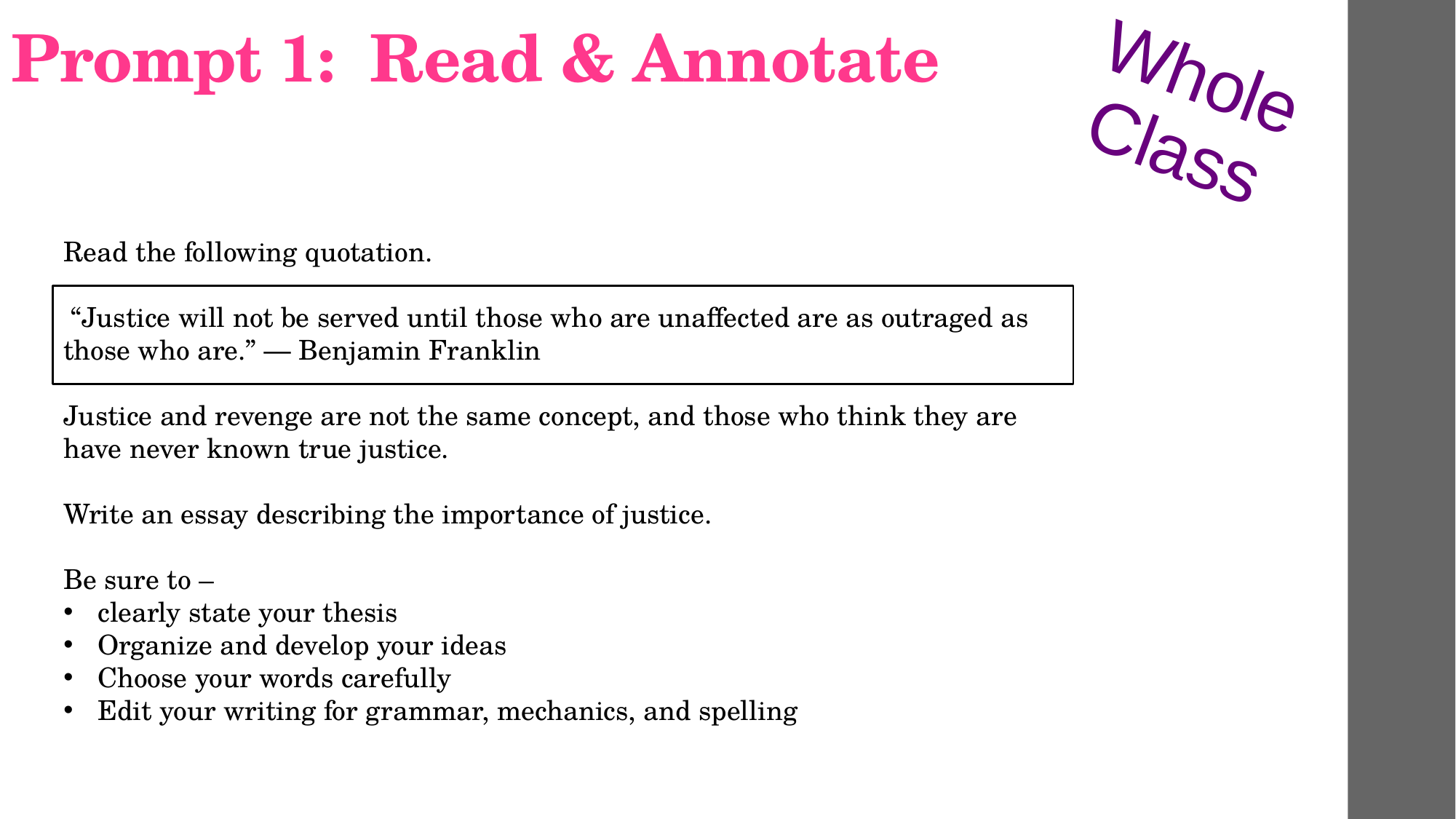

# Prompt 1:  Read & Annotate
Whole Class
Read the following quotation.

 “Justice will not be served until those who are unaffected are as outraged as those who are.” ― Benjamin Franklin

Justice and revenge are not the same concept, and those who think they are have never known true justice.

Write an essay describing the importance of justice.

Be sure to –
clearly state your thesis
Organize and develop your ideas
Choose your words carefully
Edit your writing for grammar, mechanics, and spelling